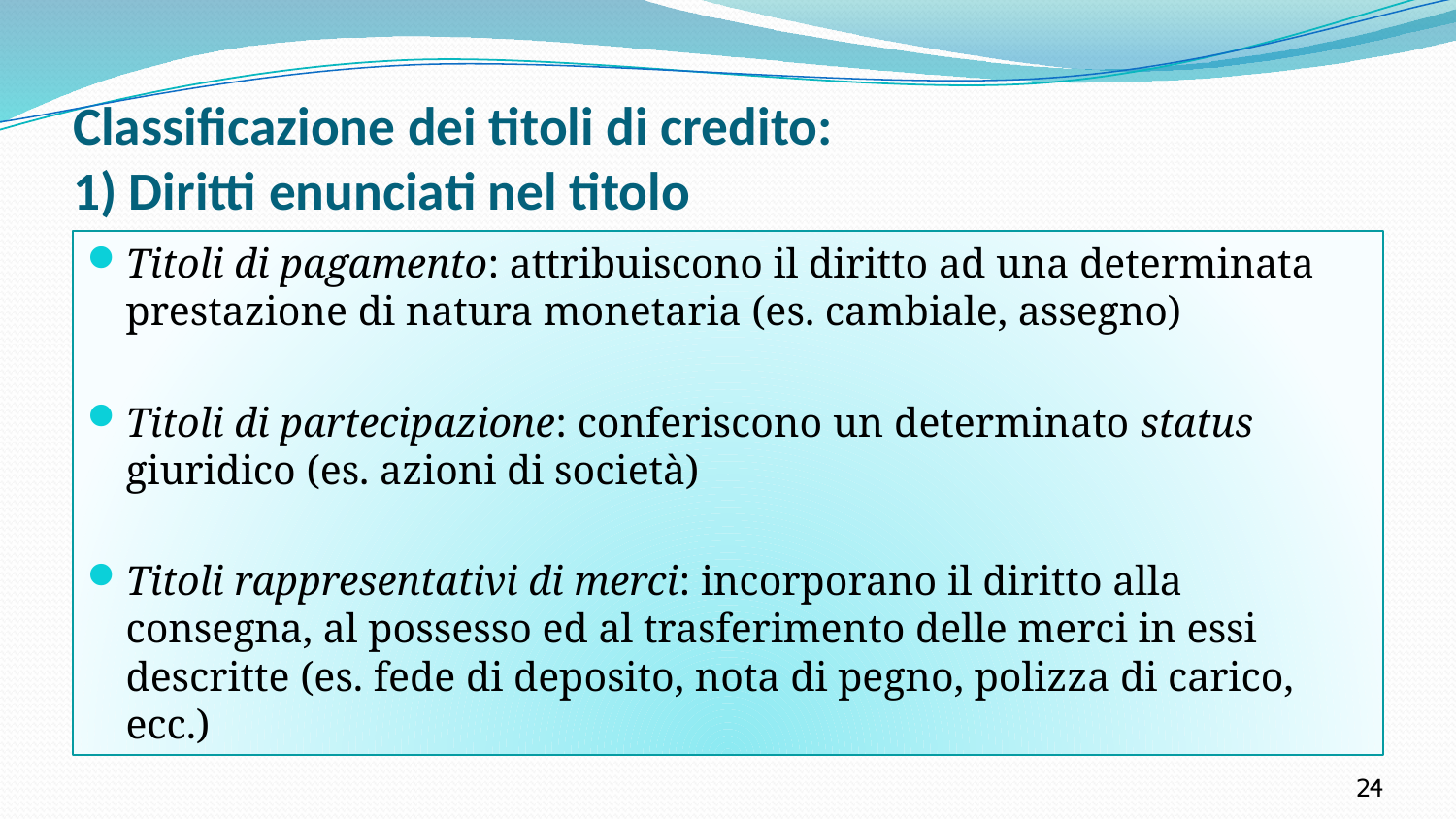

# Classificazione dei titoli di credito: 1) Diritti enunciati nel titolo
Titoli di pagamento: attribuiscono il diritto ad una determinata prestazione di natura monetaria (es. cambiale, assegno)

Titoli di partecipazione: conferiscono un determinato status giuridico (es. azioni di società)

Titoli rappresentativi di merci: incorporano il diritto alla consegna, al possesso ed al trasferimento delle merci in essi descritte (es. fede di deposito, nota di pegno, polizza di carico, ecc.)
24